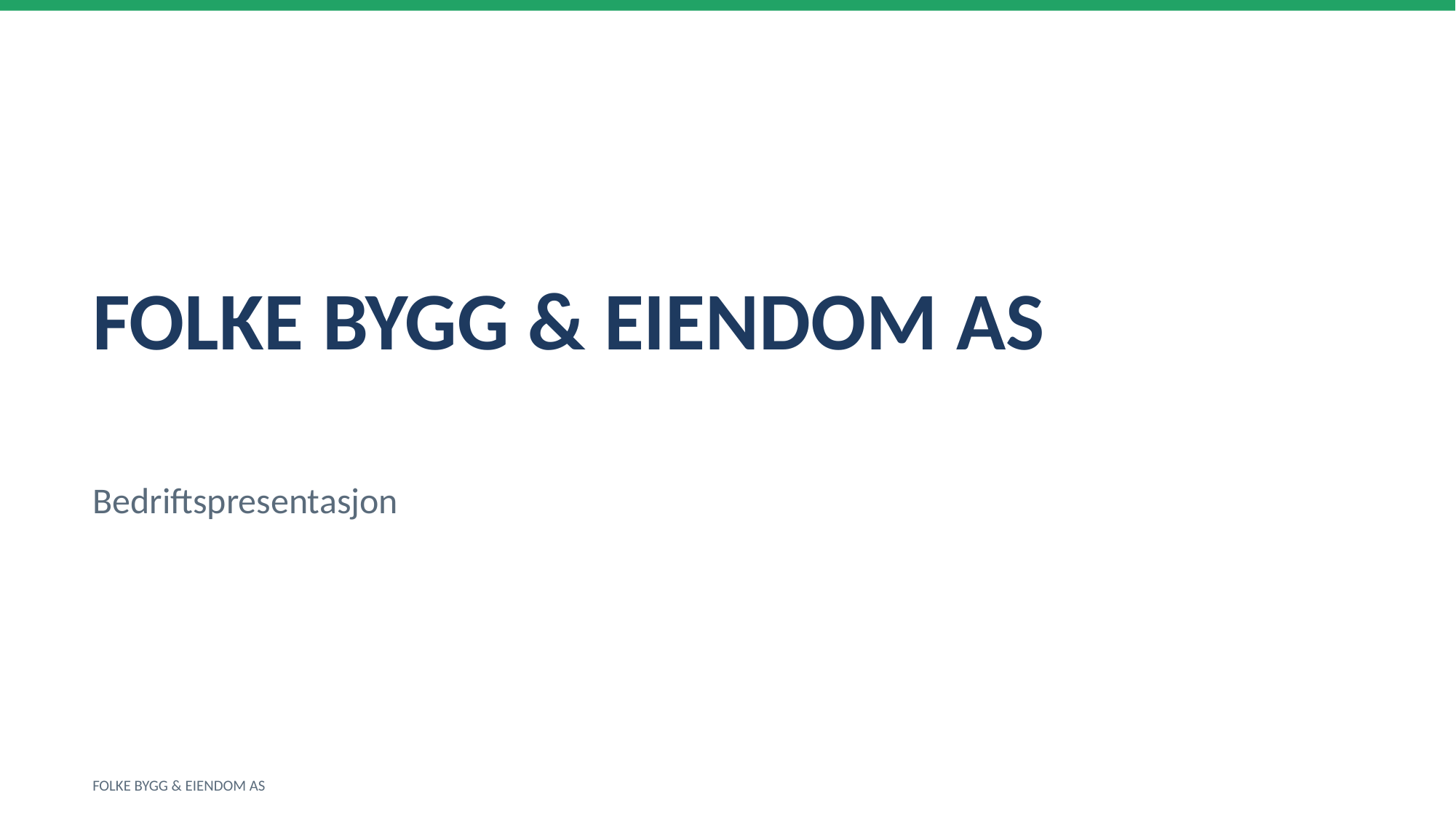

FOLKE BYGG & EIENDOM AS
Bedriftspresentasjon
FOLKE BYGG & EIENDOM AS